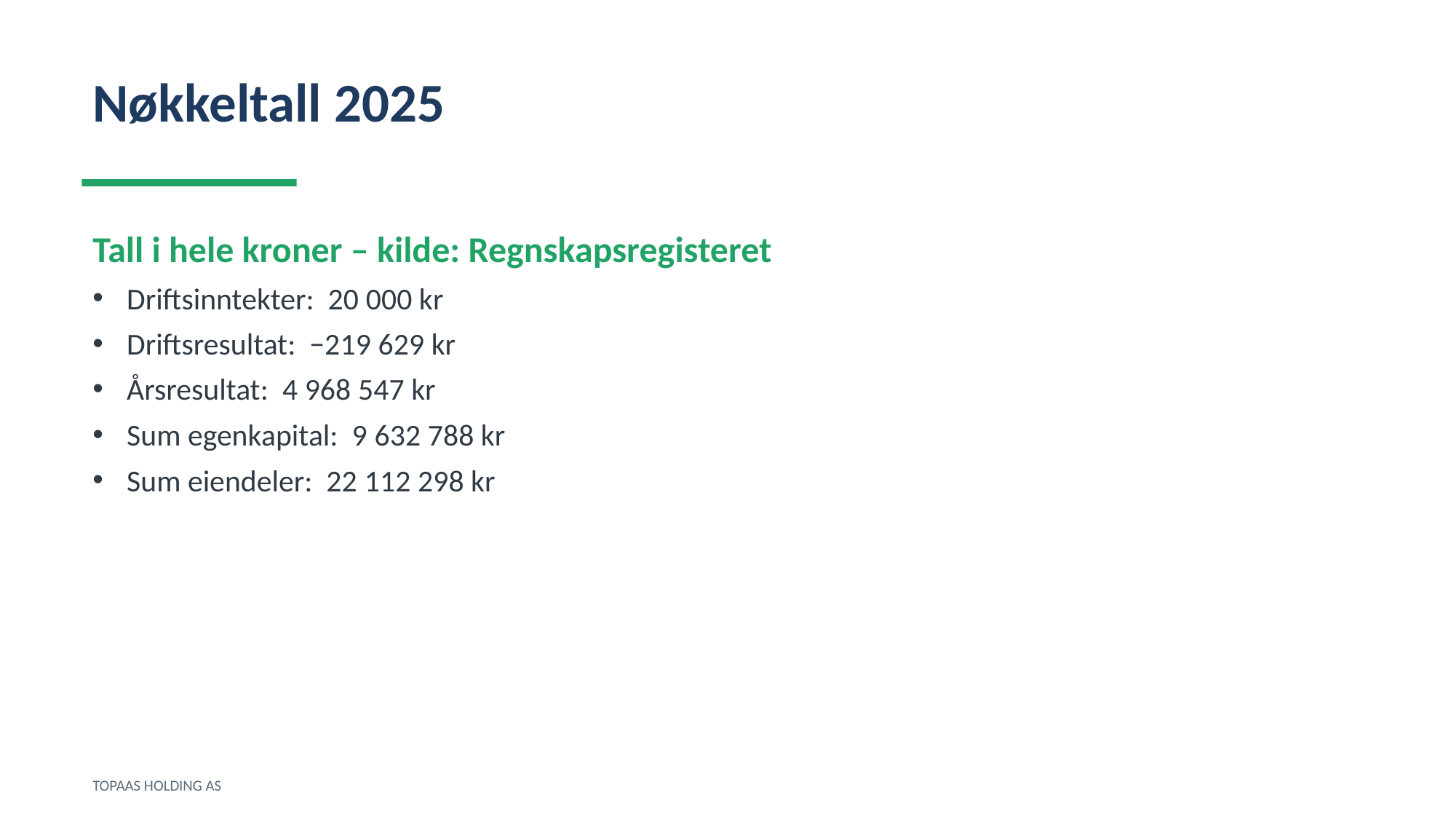

Nøkkeltall 2025

Tall i hele kroner – kilde: Regnskapsregisteret
Driftsinntekter:  20 000 kr
Driftsresultat:  −219 629 kr
Årsresultat:  4 968 547 kr
Sum egenkapital:  9 632 788 kr
Sum eiendeler:  22 112 298 kr
TOPAAS HOLDING AS